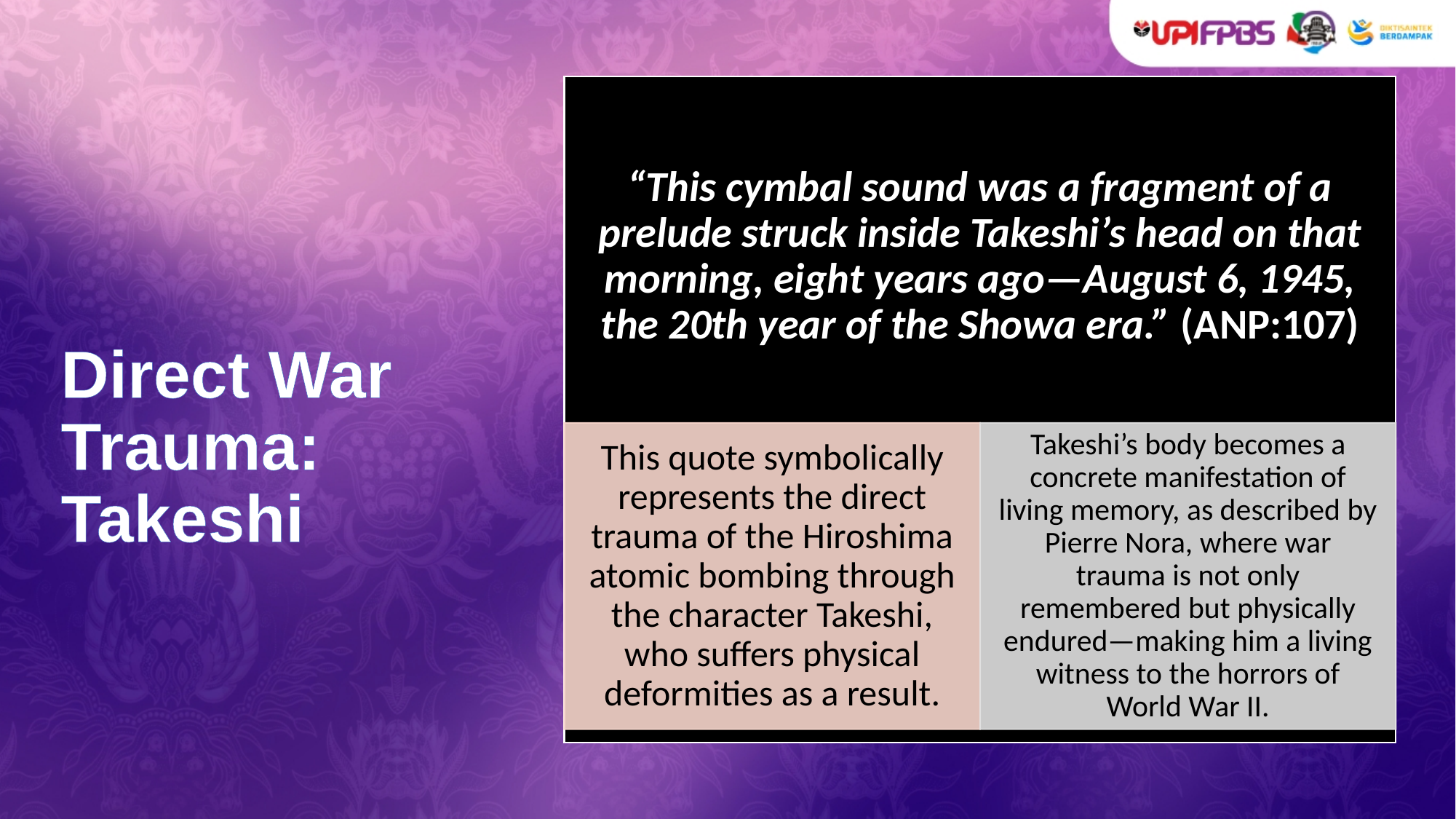

“This cymbal sound was a fragment of a prelude struck inside Takeshi’s head on that morning, eight years ago—August 6, 1945, the 20th year of the Showa era.” (ANP:107)
This quote symbolically represents the direct trauma of the Hiroshima atomic bombing through the character Takeshi, who suffers physical deformities as a result.
Takeshi’s body becomes a concrete manifestation of living memory, as described by Pierre Nora, where war trauma is not only remembered but physically endured—making him a living witness to the horrors of World War II.
# Direct War Trauma: Takeshi